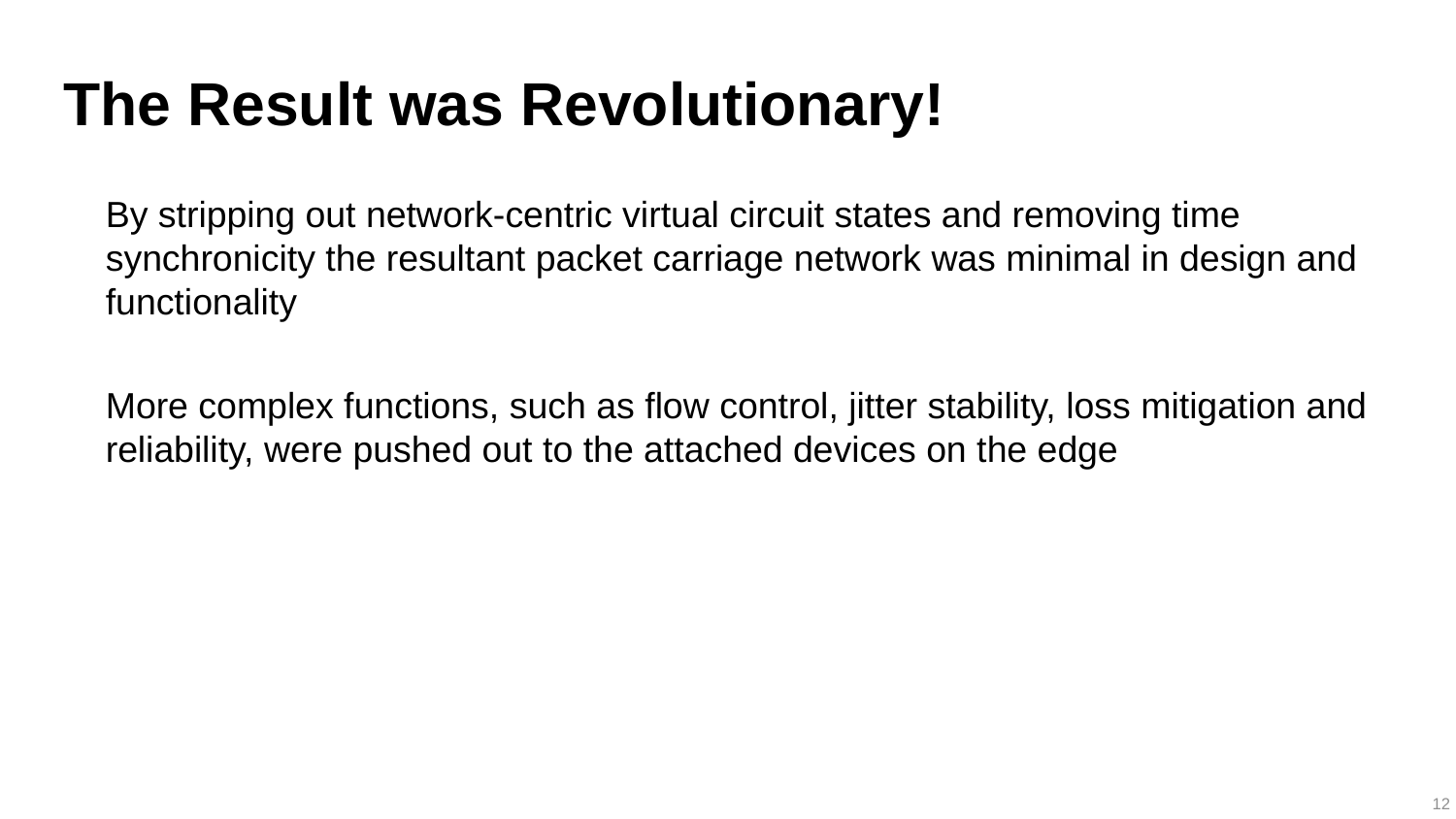

# The Result was Revolutionary!
By stripping out network-centric virtual circuit states and removing time synchronicity the resultant packet carriage network was minimal in design and functionality

More complex functions, such as flow control, jitter stability, loss mitigation and reliability, were pushed out to the attached devices on the edge
12